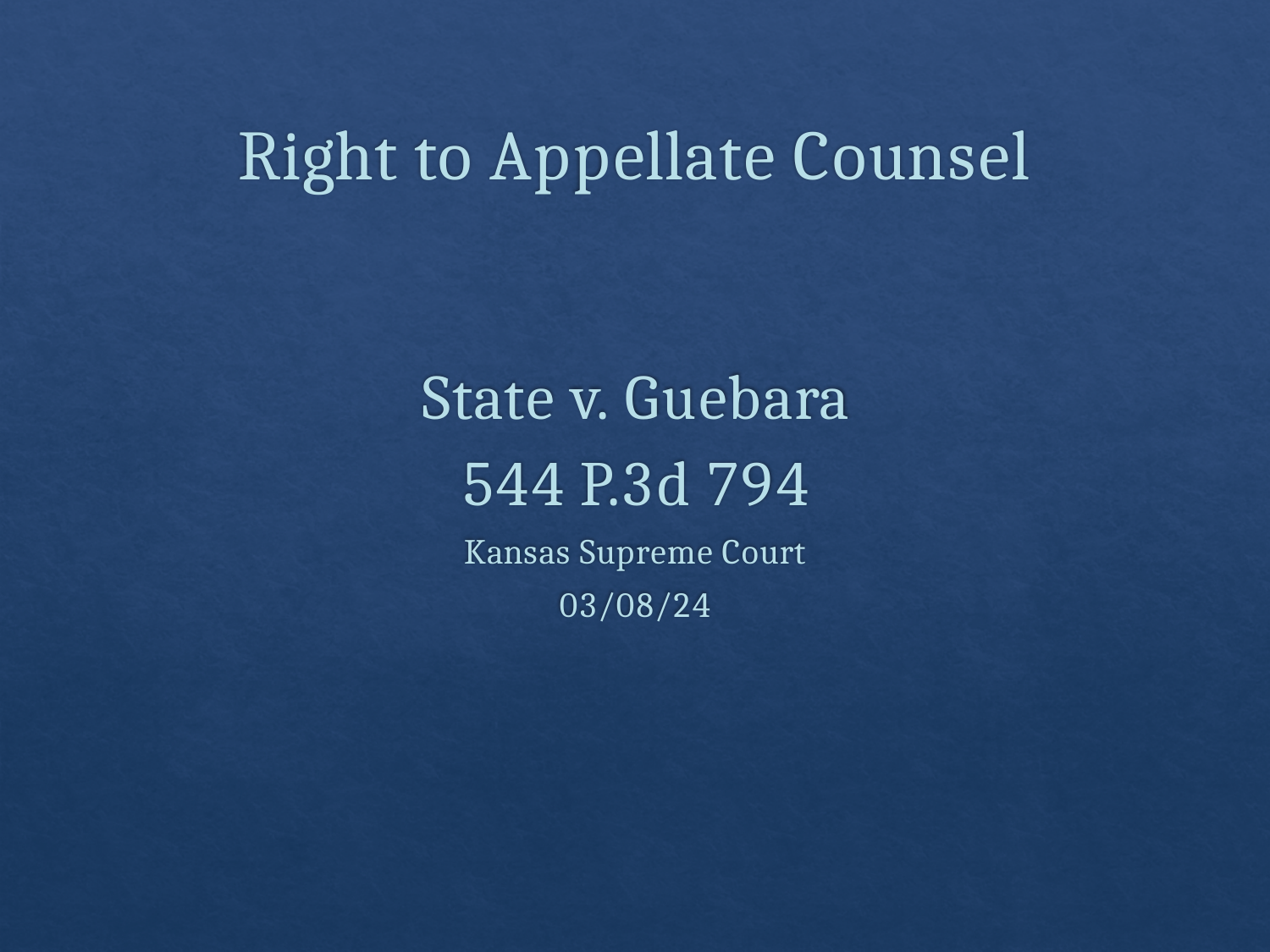

# Right to Appellate Counsel
State v. Guebara
544 P.3d 794
Kansas Supreme Court
03/08/24